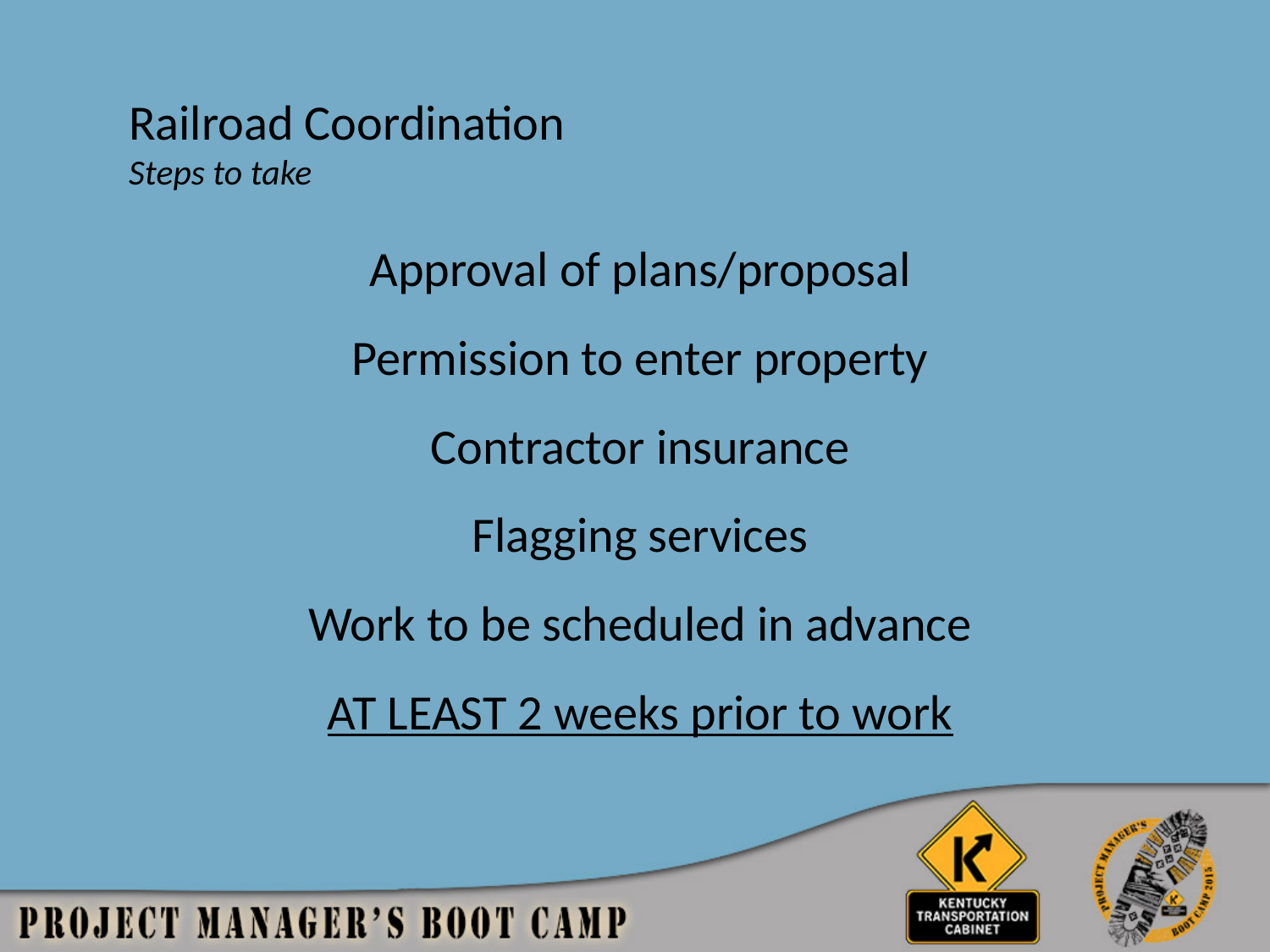

Railroad Coordination
Steps to take
Approval of plans/proposal
Permission to enter property
Contractor insurance
Flagging services
Work to be scheduled in advance
AT LEAST 2 weeks prior to work